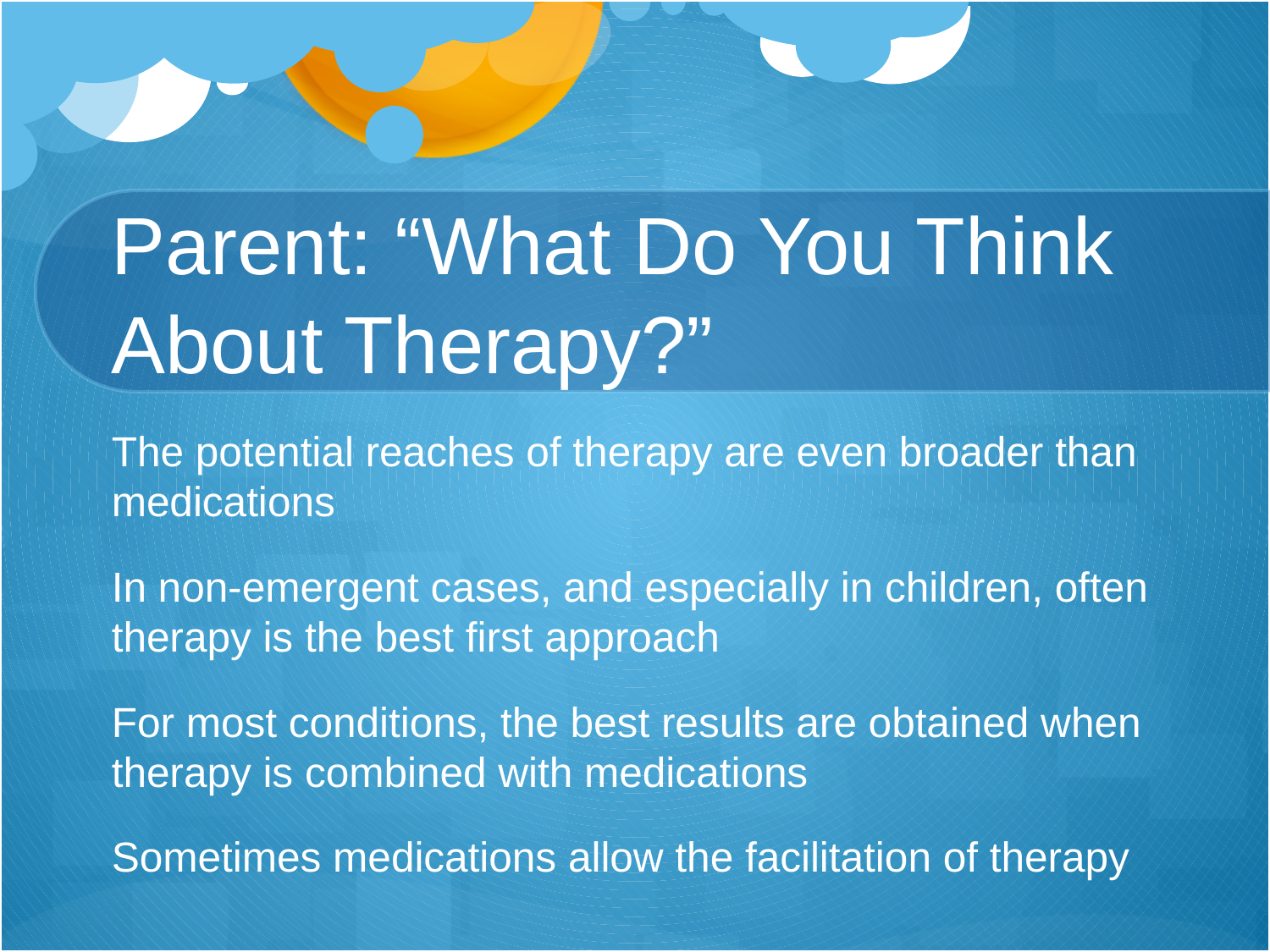

# Parent: “What Do You Think About Therapy?”
The potential reaches of therapy are even broader than medications
In non-emergent cases, and especially in children, often therapy is the best first approach
For most conditions, the best results are obtained when therapy is combined with medications
Sometimes medications allow the facilitation of therapy